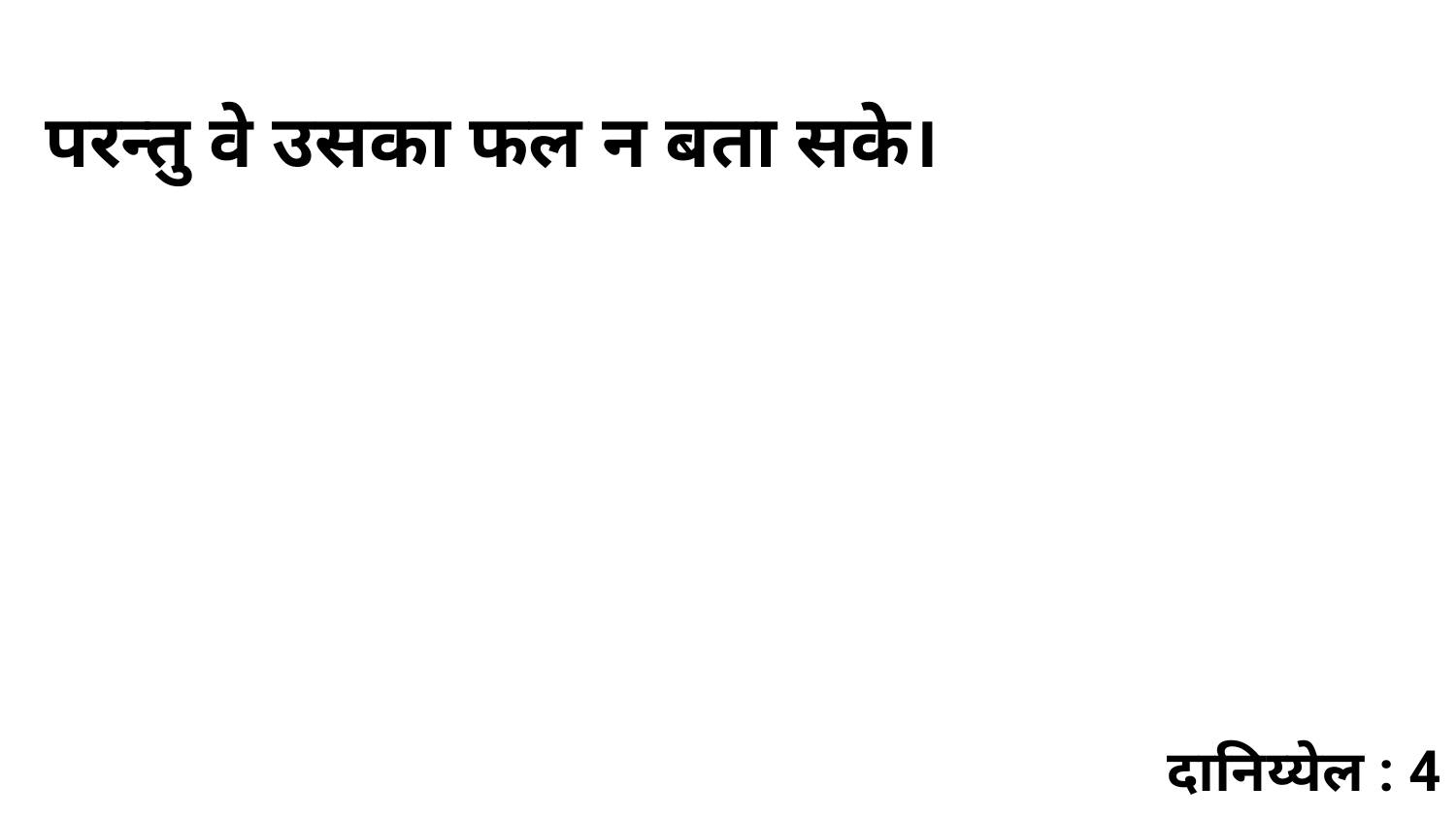

परन्तु वे उसका फल न बता सके।
दानिय्येल : 4